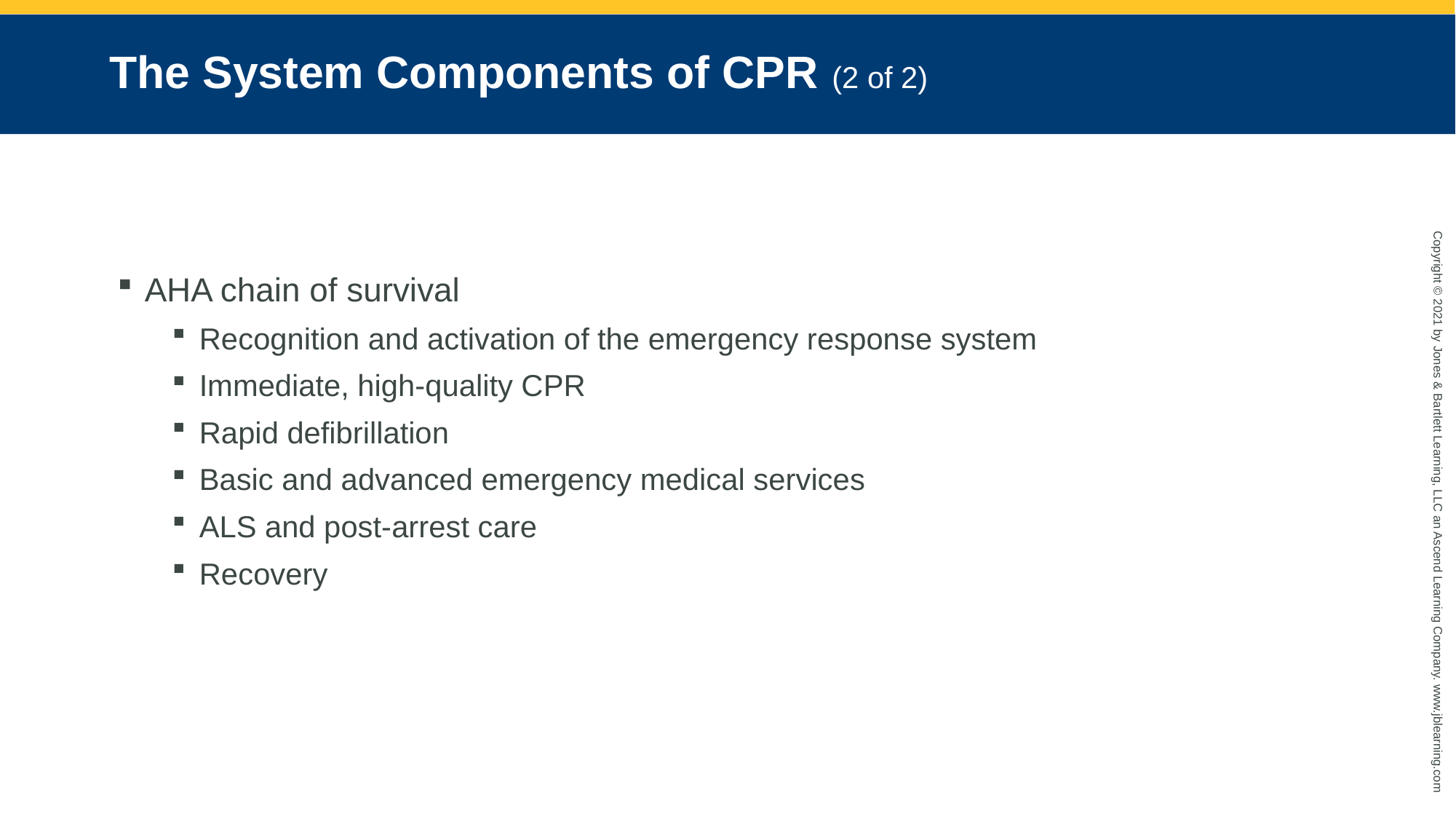

# The System Components of CPR (2 of 2)
AHA chain of survival
Recognition and activation of the emergency response system
Immediate, high-quality CPR
Rapid defibrillation
Basic and advanced emergency medical services
ALS and post-arrest care
Recovery